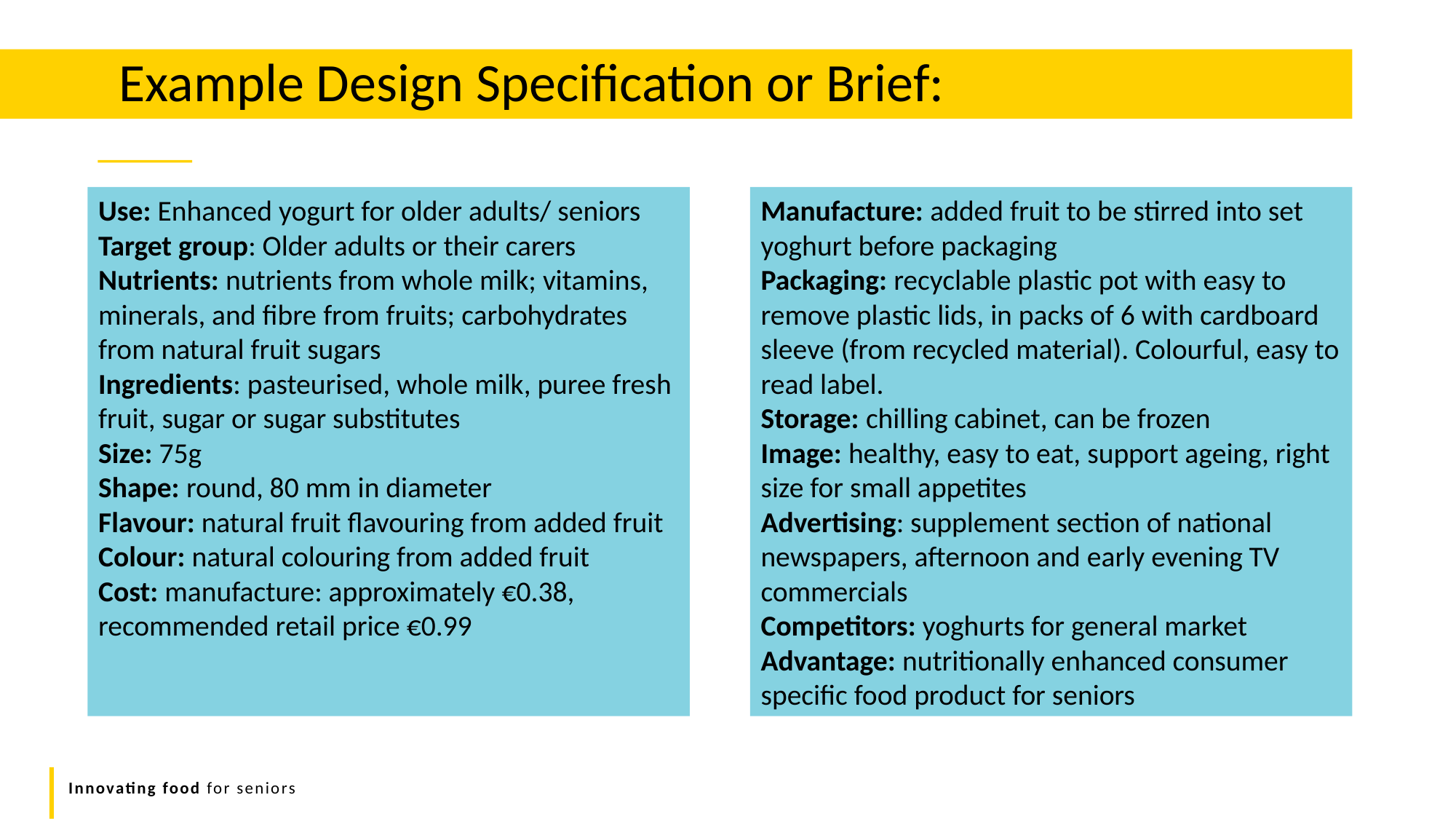

Example Design Specification or Brief:

Manufacture: added fruit to be stirred into set
yoghurt before packaging
Packaging: recyclable plastic pot with easy to remove plastic lids, in packs of 6 with cardboard sleeve (from recycled material). Colourful, easy to read label.
Storage: chilling cabinet, can be frozen
Image: healthy, easy to eat, support ageing, right size for small appetites
Advertising: supplement section of national newspapers, afternoon and early evening TV commercials
Competitors: yoghurts for general market
Advantage: nutritionally enhanced consumer specific food product for seniors
Use: Enhanced yogurt for older adults/ seniors
Target group: Older adults or their carers
Nutrients: nutrients from whole milk; vitamins,
minerals, and fibre from fruits; carbohydrates from natural fruit sugars
Ingredients: pasteurised, whole milk, puree fresh fruit, sugar or sugar substitutes
Size: 75g
Shape: round, 80 mm in diameter
Flavour: natural fruit flavouring from added fruit
Colour: natural colouring from added fruit
Cost: manufacture: approximately €0.38,
recommended retail price €0.99